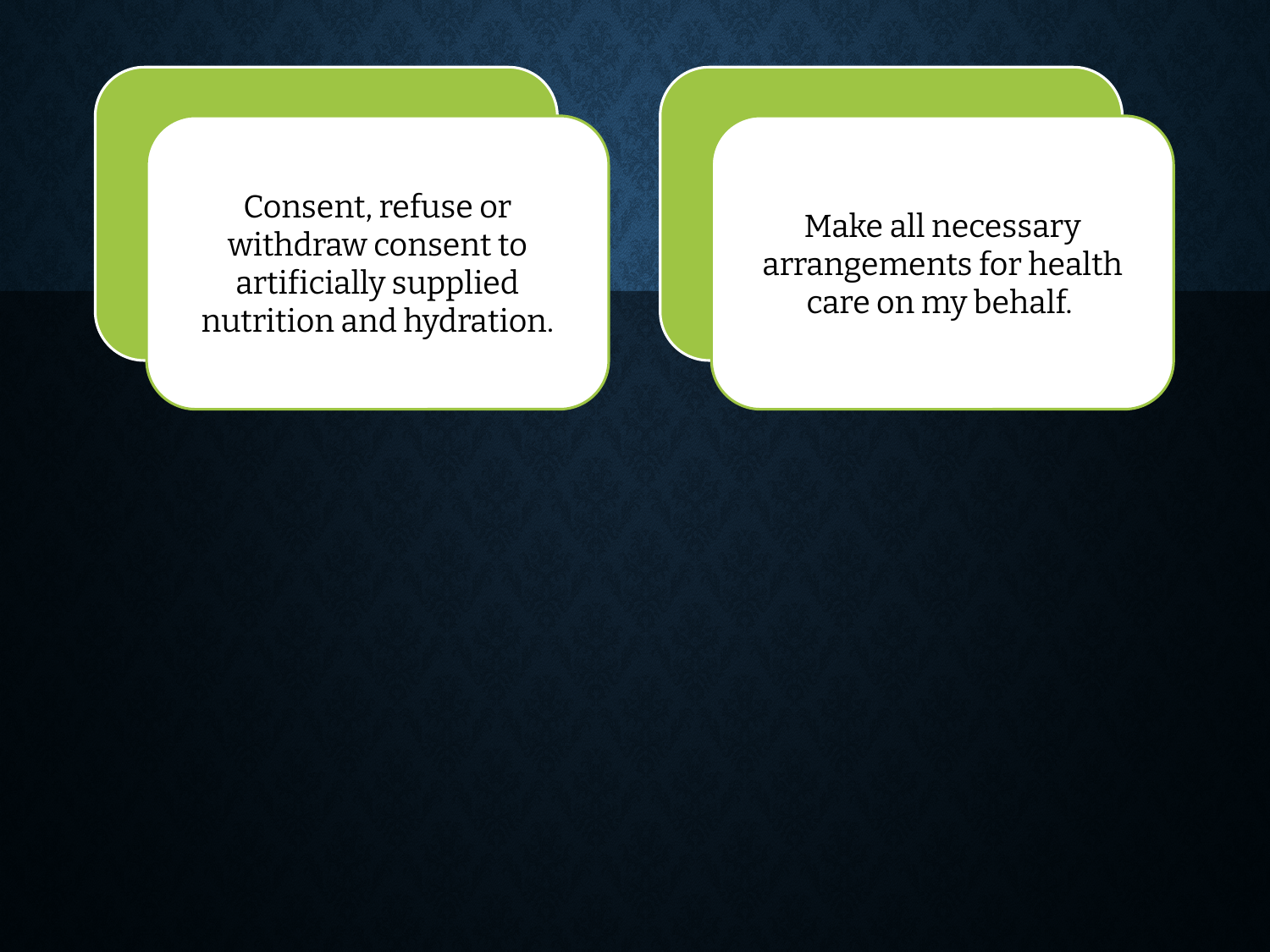

Consent, refuse or withdraw consent to artificially supplied nutrition and hydration.
Make all necessary arrangements for health care on my behalf.